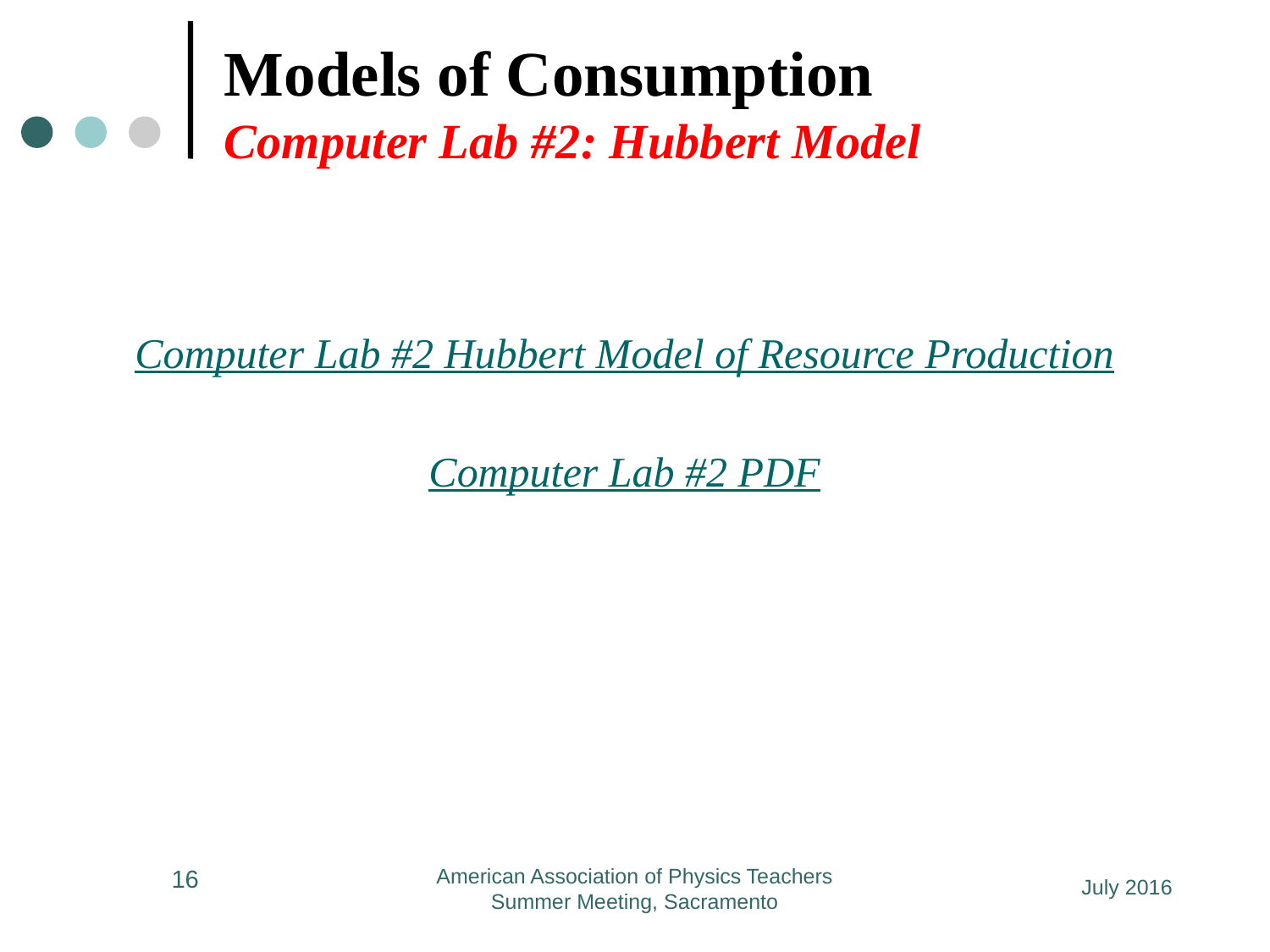

# Models of Consumption Computer Lab #2: Hubbert Model

Computer Lab #2 Hubbert Model of Resource Production

Computer Lab #2 PDF

16
American Association of Physics Teachers Summer Meeting, Sacramento
July 2016